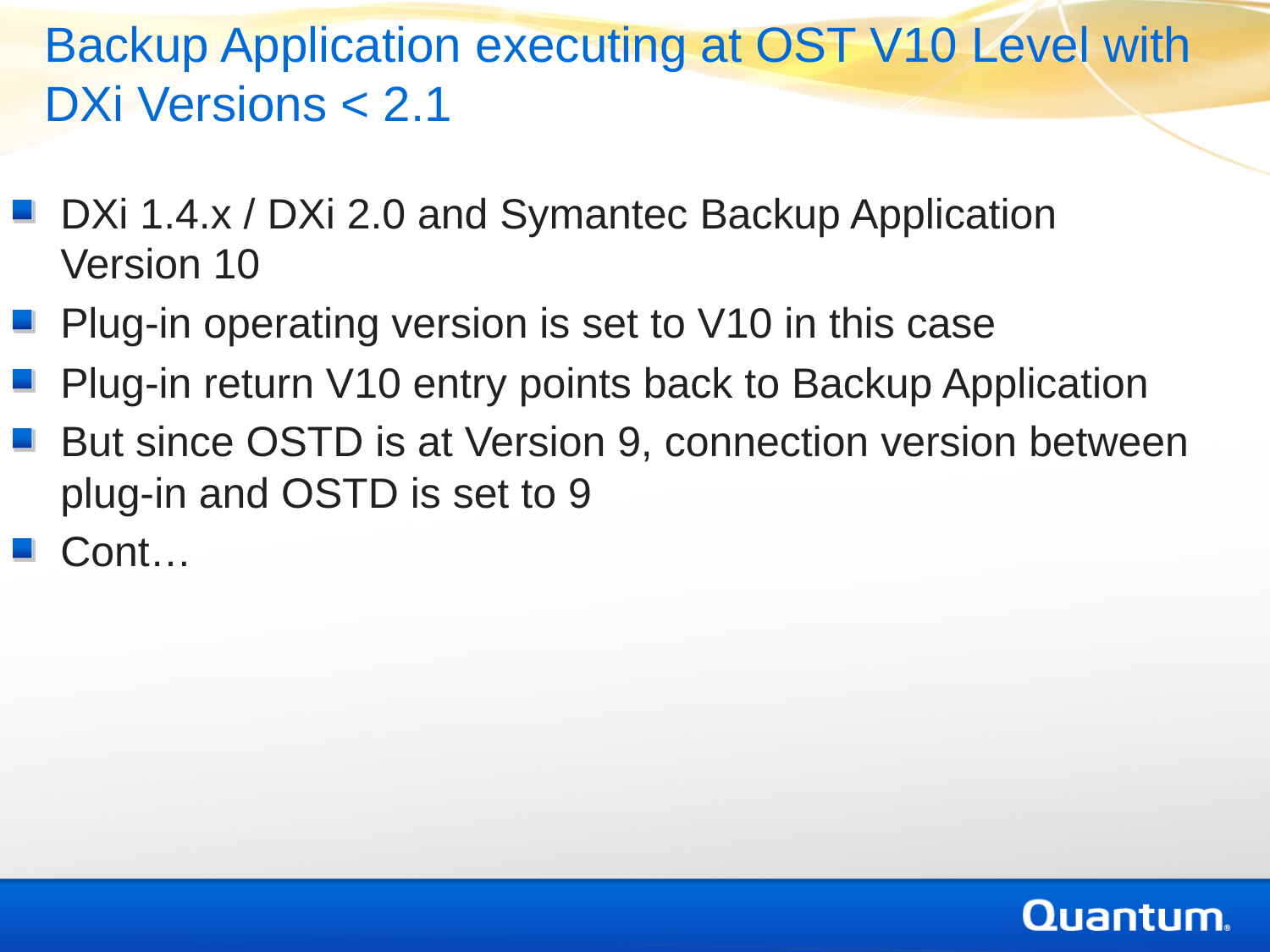

Backup Application executing at OST V10 Level with DXi Versions < 2.1
DXi 1.4.x / DXi 2.0 and Symantec Backup Application Version 10
Plug-in operating version is set to V10 in this case
Plug-in return V10 entry points back to Backup Application
But since OSTD is at Version 9, connection version between plug-in and OSTD is set to 9
Cont…